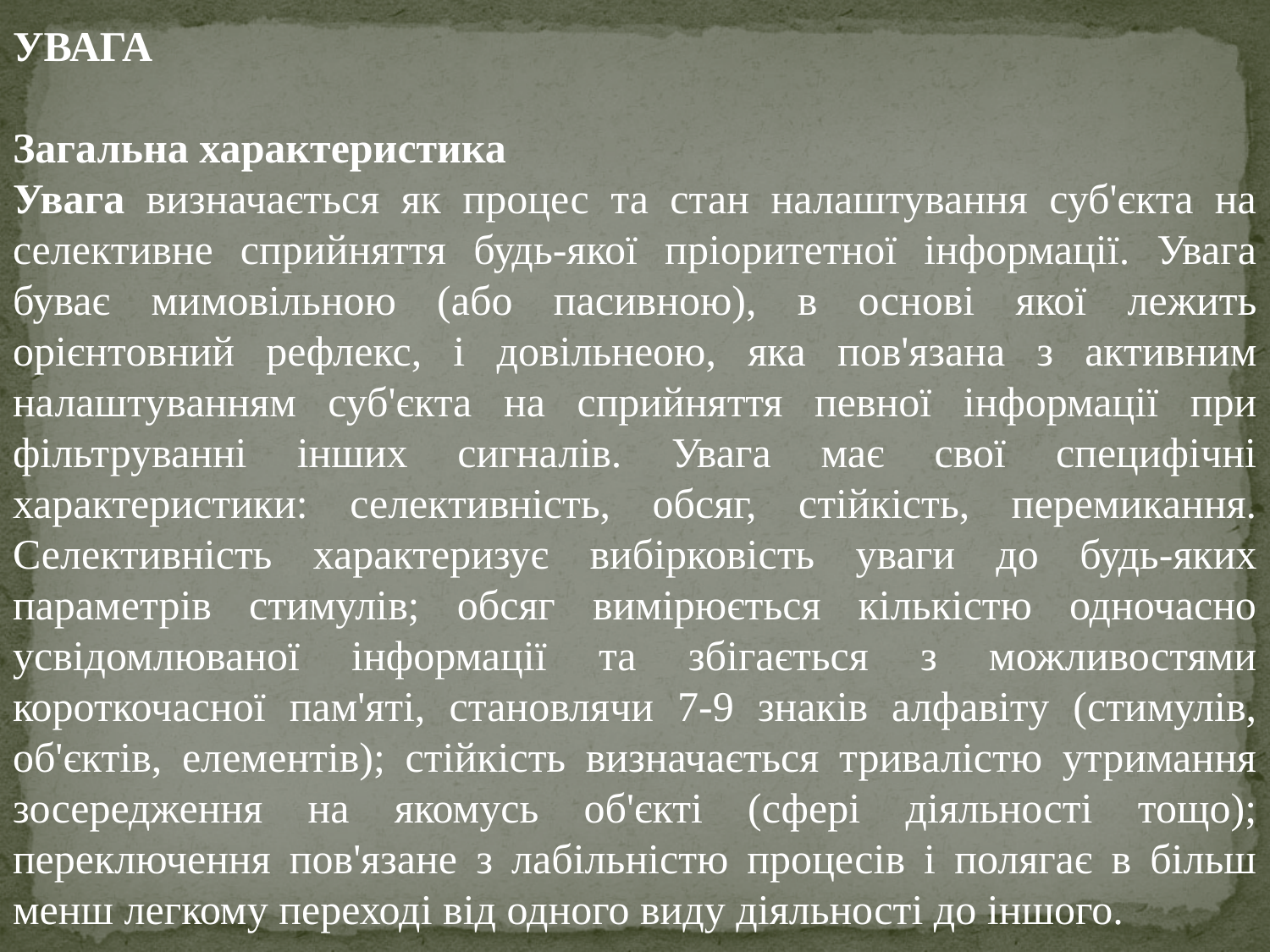

УВАГА

Загальна характеристика
Увага визначається як процес та стан налаштування суб'єкта на селективне сприйняття будь-якої пріоритетної інформації. Увага буває мимовільною (або пасивною), в основі якої лежить орієнтовний рефлекс, і довільнеою, яка пов'язана з активним налаштуванням суб'єкта на сприйняття певної інформації при фільтруванні інших сигналів. Увага має свої специфічні характеристики: селективність, обсяг, стійкість, перемикання. Селективність характеризує вибірковість уваги до будь-яких параметрів стимулів; обсяг вимірюється кількістю одночасно усвідомлюваної інформації та збігається з можливостями короткочасної пам'яті, становлячи 7-9 знаків алфавіту (стимулів, об'єктів, елементів); стійкість визначається тривалістю утримання зосередження на якомусь об'єкті (сфері діяльності тощо); переключення пов'язане з лабільністю процесів і полягає в більш менш легкому переході від одного виду діяльності до іншого.